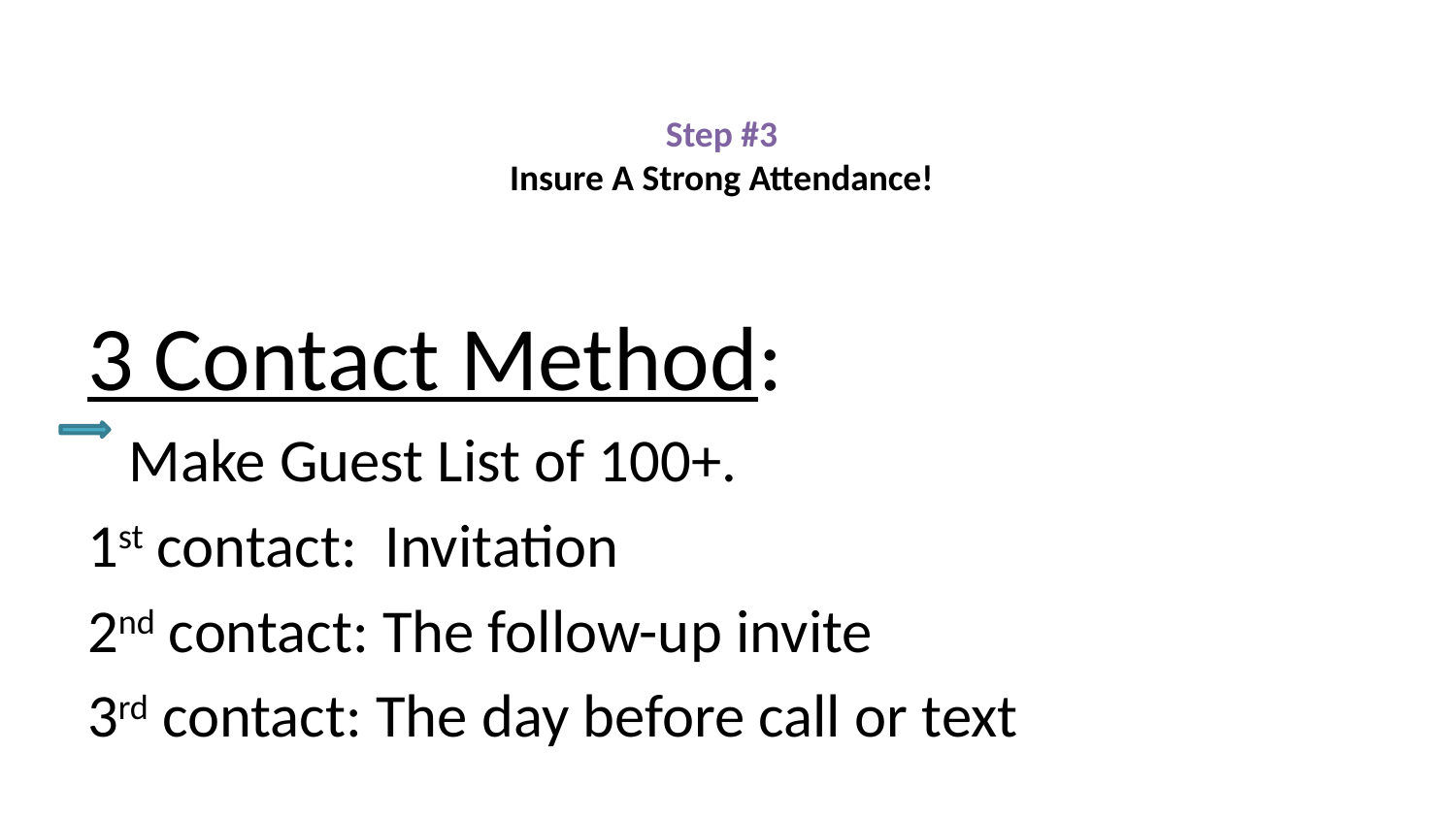

# Step #3 Insure A Strong Attendance!
3 Contact Method:
   Make Guest List of 100+.
1st contact:  Invitation
2nd contact: The follow-up invite
3rd contact: The day before call or text